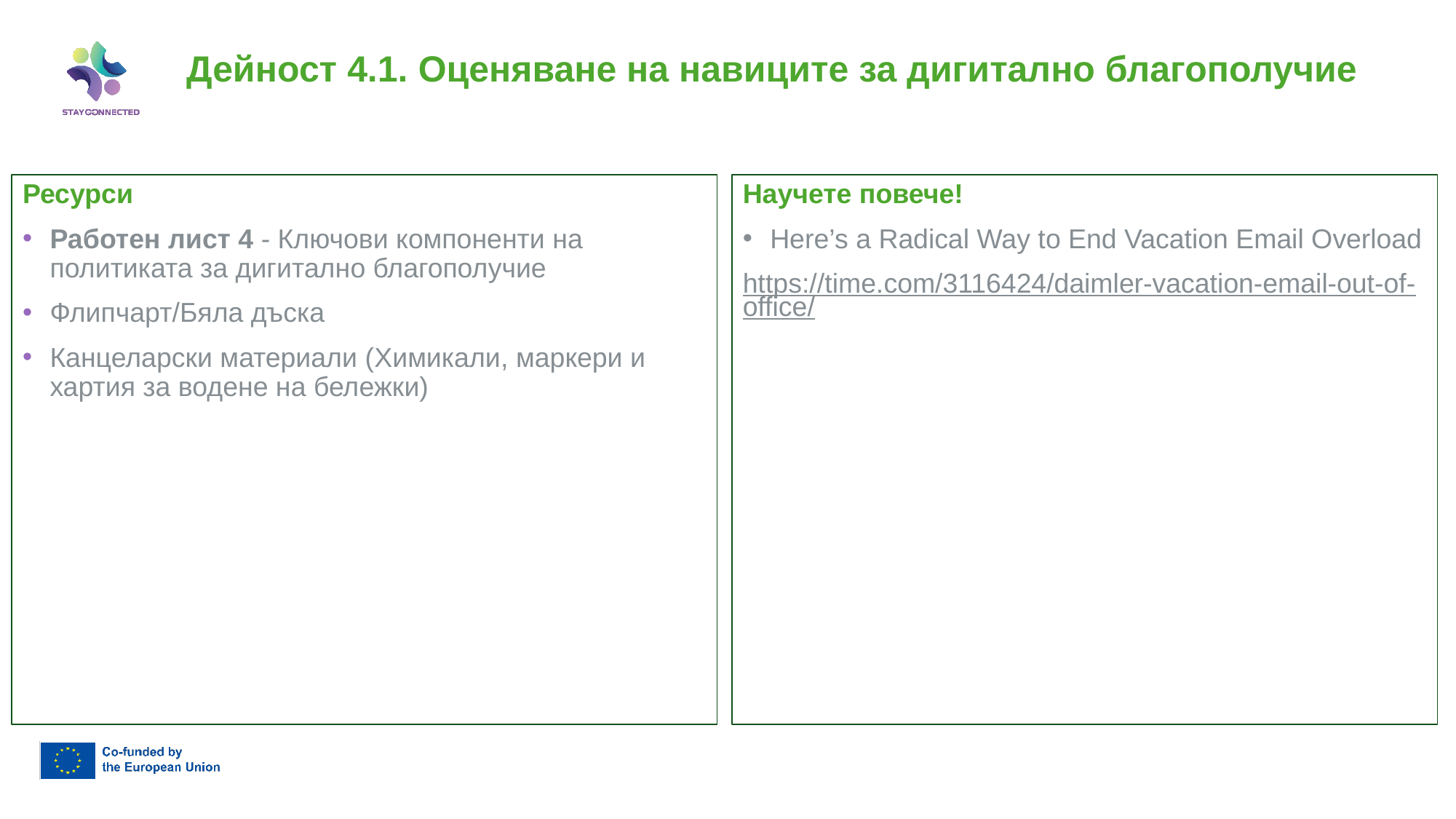

# Дейност 4.1. Оценяване на навиците за дигитално благополучие
Научете повече!
Here’s a Radical Way to End Vacation Email Overload
https://time.com/3116424/daimler-vacation-email-out-of-office/

Ресурси
Работен лист 4 - Ключови компоненти на политиката за дигитално благополучие
Флипчарт/Бяла дъска
Канцеларски материали (Химикали, маркери и хартия за водене на бележки)